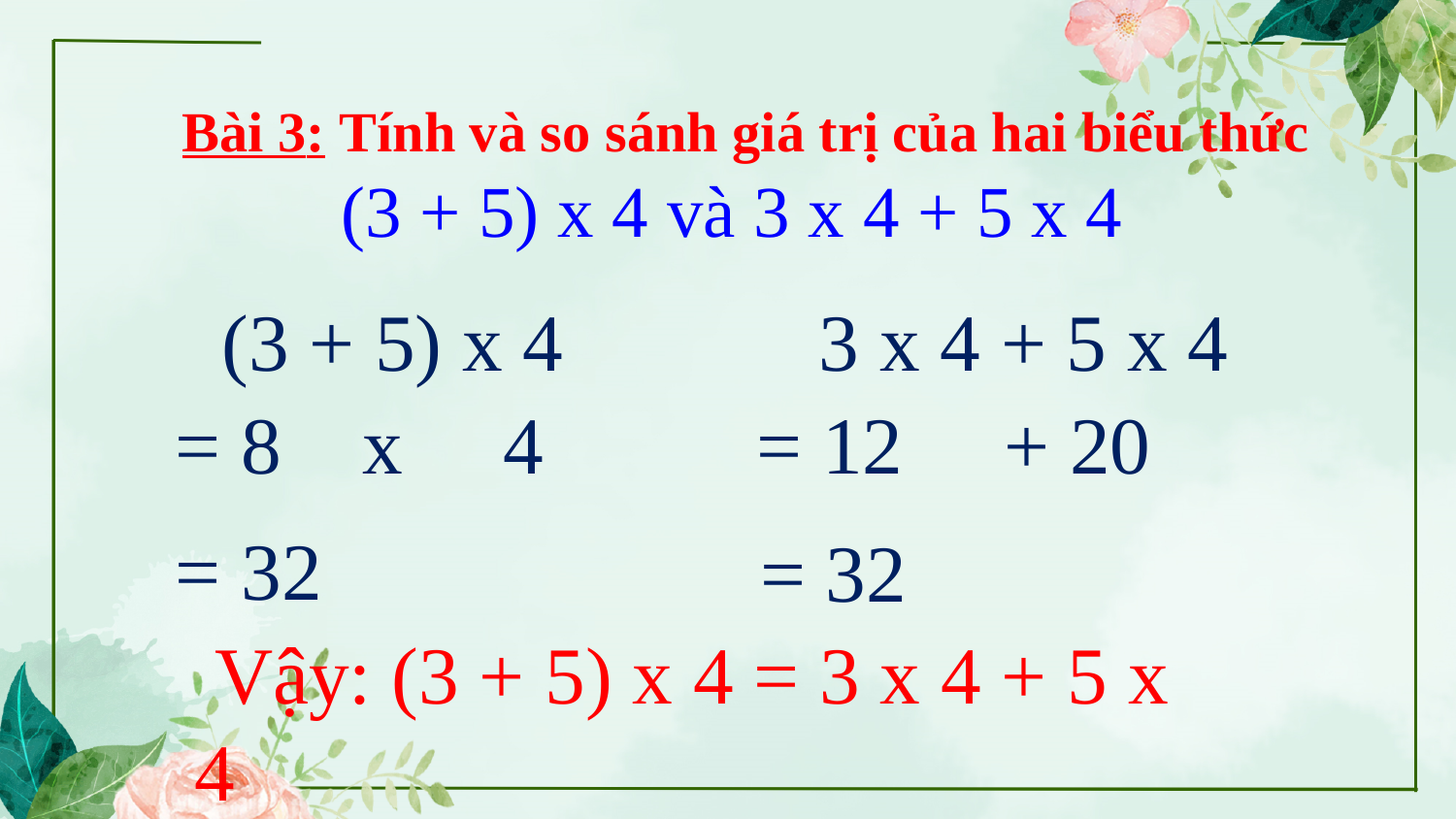

Bài 3: Tính và so sánh giá trị của hai biểu thức
   (3 + 5) x 4 và 3 x 4 + 5 x 4
    (3 + 5) x 4
3 x 4 + 5 x 4
    = 8    x     4
    = 12     + 20
    = 32
    = 32
 Vậy: (3 + 5) x 4 = 3 x 4 + 5 x 4